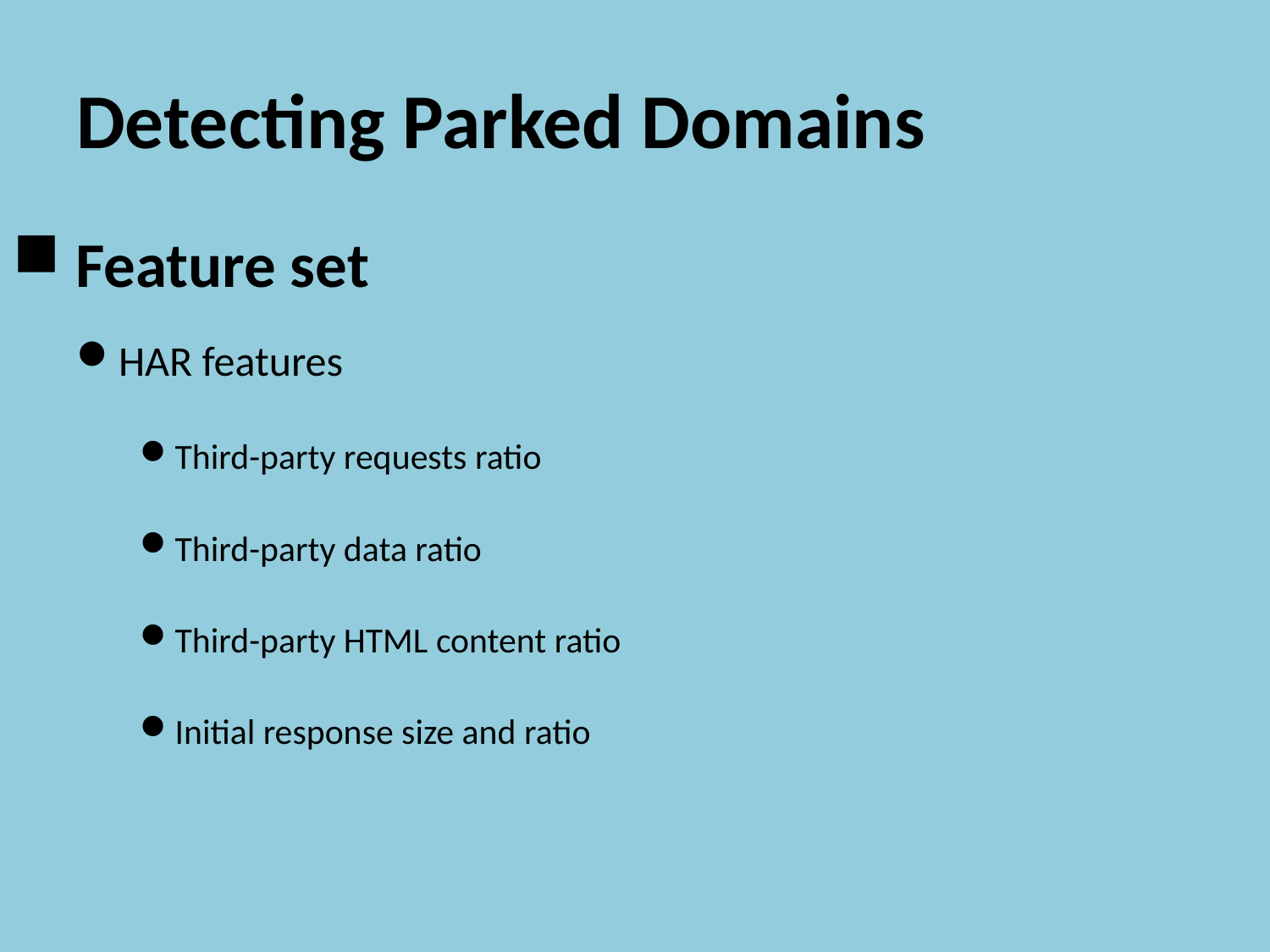

# Detecting Parked Domains
 Feature set
HAR features
Third-party requests ratio
Third-party data ratio
Third-party HTML content ratio
Initial response size and ratio